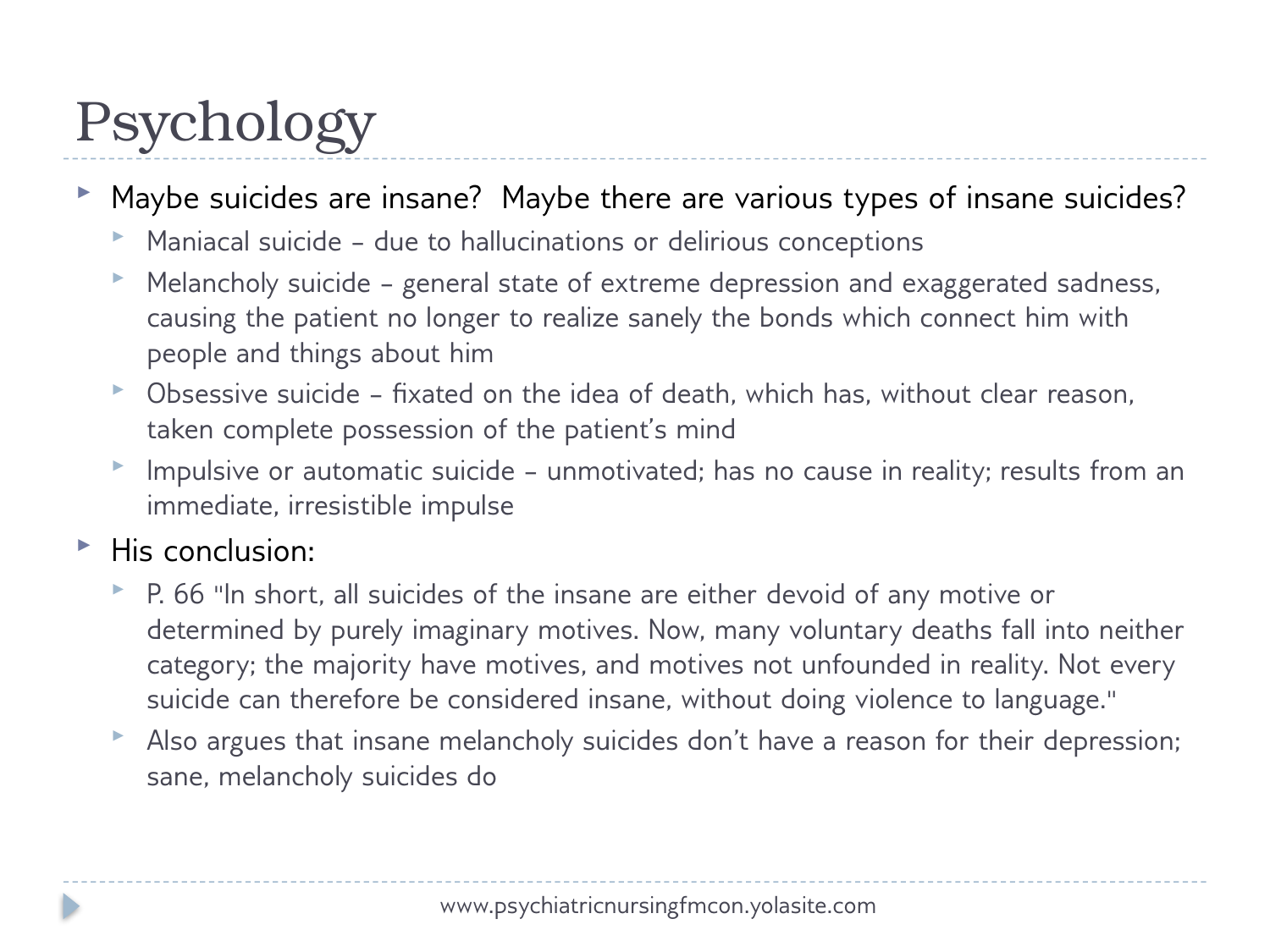

# Psychology
Maybe suicides are insane?  Maybe there are various types of insane suicides?
Maniacal suicide – due to hallucinations or delirious conceptions
Melancholy suicide – general state of extreme depression and exaggerated sadness, causing the patient no longer to realize sanely the bonds which connect him with people and things about him
Obsessive suicide – fixated on the idea of death, which has, without clear reason, taken complete possession of the patient’s mind
Impulsive or automatic suicide – unmotivated; has no cause in reality; results from an immediate, irresistible impulse
His conclusion:
P. 66 "In short, all suicides of the insane are either devoid of any motive or determined by purely imaginary motives. Now, many voluntary deaths fall into neither category; the majority have motives, and motives not unfounded in reality. Not every suicide can therefore be considered insane, without doing violence to language."
Also argues that insane melancholy suicides don’t have a reason for their depression; sane, melancholy suicides do
www.psychiatricnursingfmcon.yolasite.com